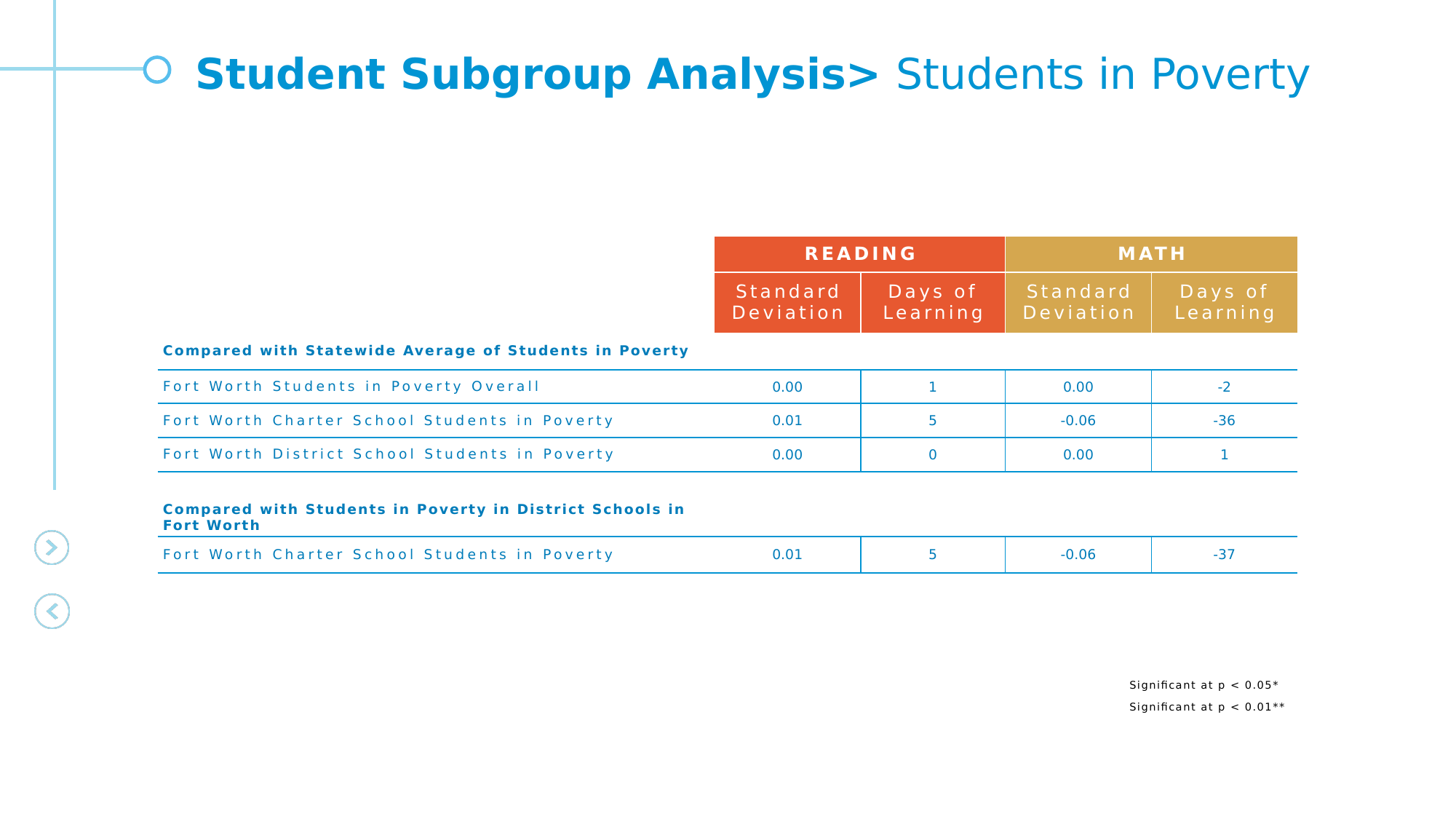

Student Subgroup Analysis> Students in Poverty
|  | READING |  | MATH |  |
| --- | --- | --- | --- | --- |
|  | Standard Deviation | Days of Learning | Standard Deviation | Days of Learning |
| Compared with Statewide Average of Students in Poverty |  |  |  |  |
| Fort Worth Students in Poverty Overall | 0.00 | 1 | 0.00 | -2 |
| Fort Worth Charter School Students in Poverty | 0.01 | 5 | -0.06 | -36 |
| Fort Worth District School Students in Poverty | 0.00 | 0 | 0.00 | 1 |
|  |  |  |  |  |
| Compared with Students in Poverty in District Schools in Fort Worth |  |  |  |  |
| Fort Worth Charter School Students in Poverty | 0.01 | 5 | -0.06 | -37 |
|  |  |  |  |  |

Significant at p < 0.05*
Significant at p < 0.01**